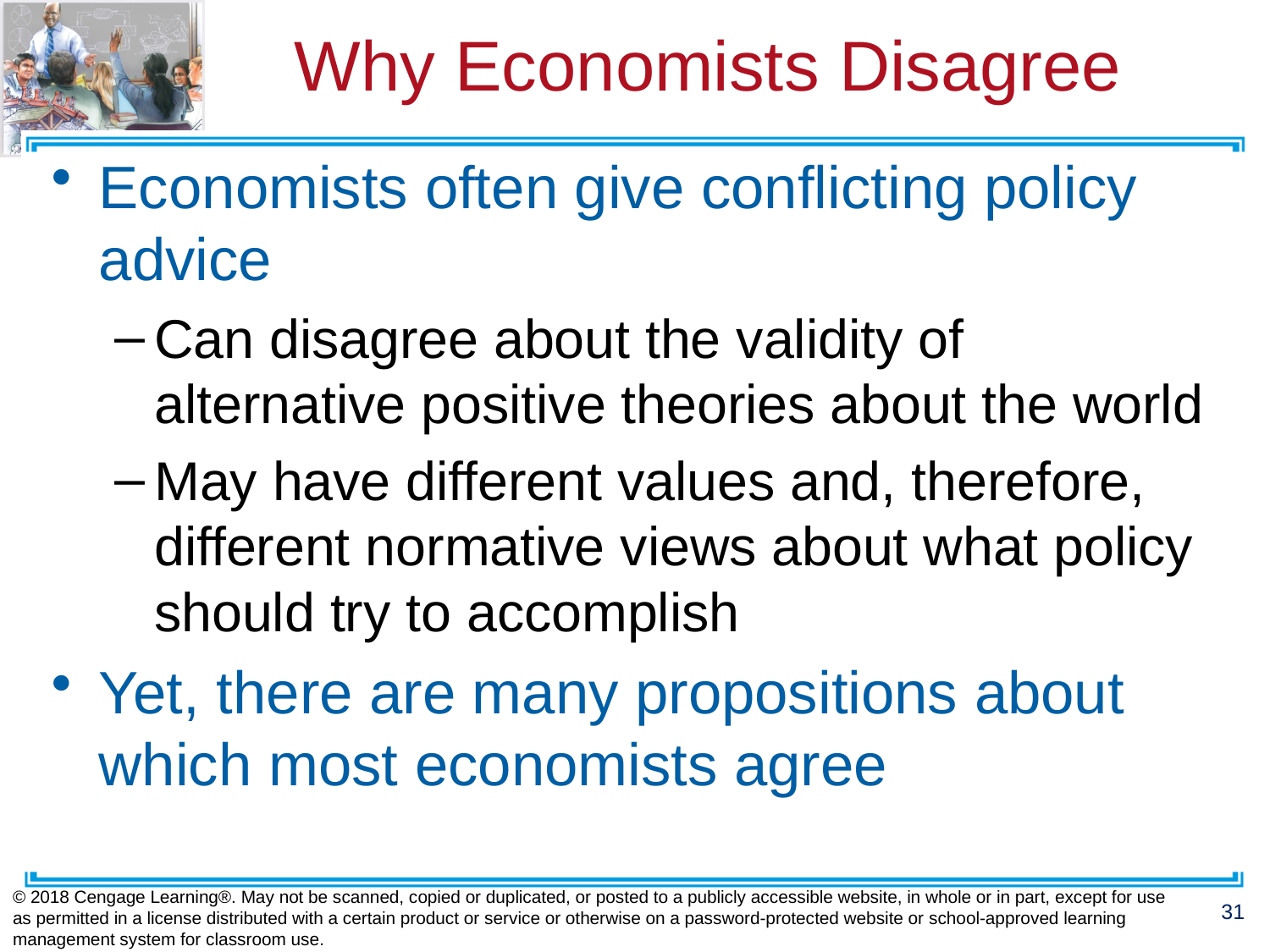

# Why Economists Disagree
Economists often give conflicting policy advice
Can disagree about the validity of alternative positive theories about the world
May have different values and, therefore, different normative views about what policy should try to accomplish
Yet, there are many propositions about which most economists agree
© 2018 Cengage Learning®. May not be scanned, copied or duplicated, or posted to a publicly accessible website, in whole or in part, except for use as permitted in a license distributed with a certain product or service or otherwise on a password-protected website or school-approved learning management system for classroom use.
31